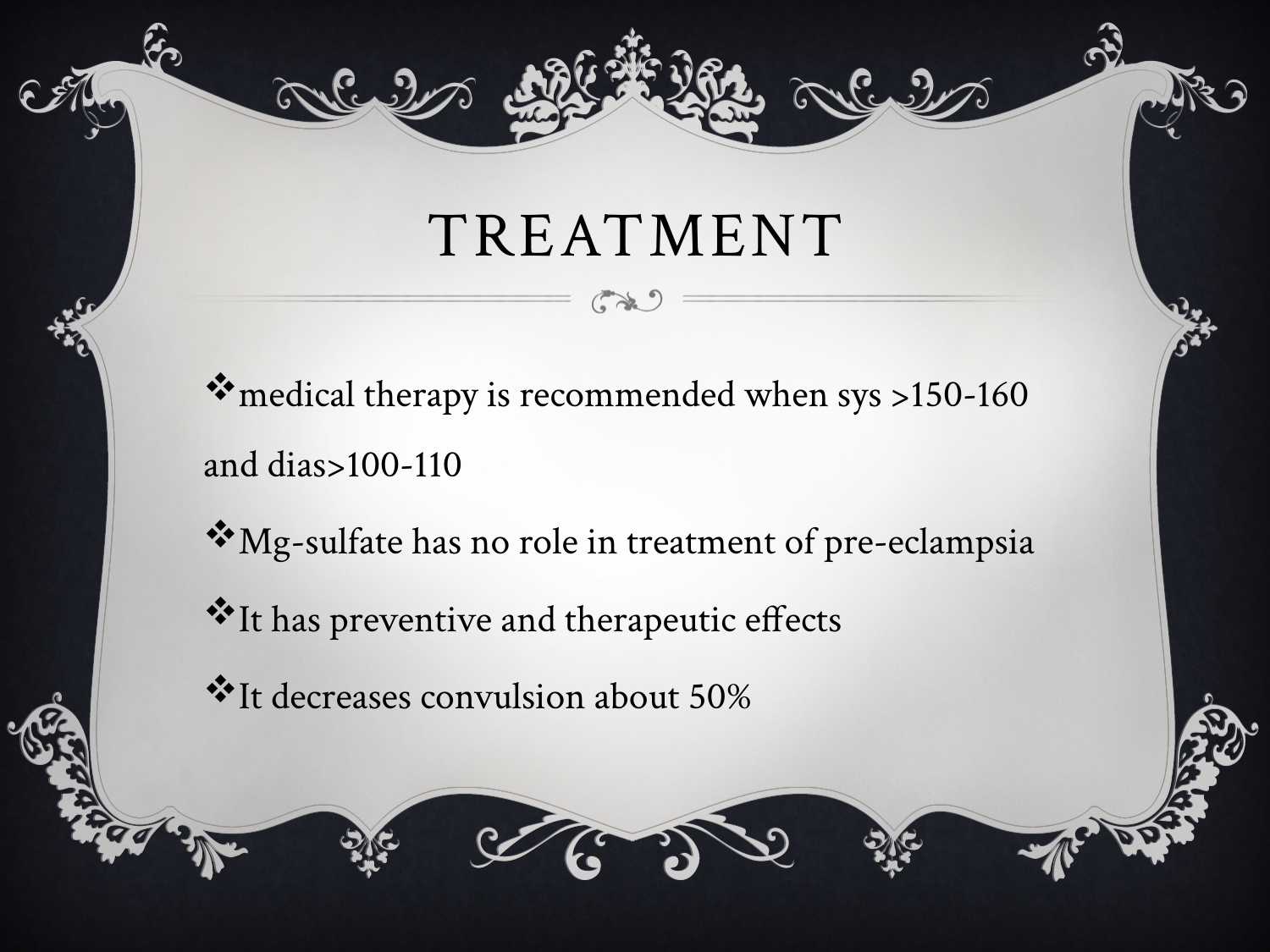

# Treatment
medical therapy is recommended when sys >150-160 and dias>100-110
Mg-sulfate has no role in treatment of pre-eclampsia
It has preventive and therapeutic effects
It decreases convulsion about 50%